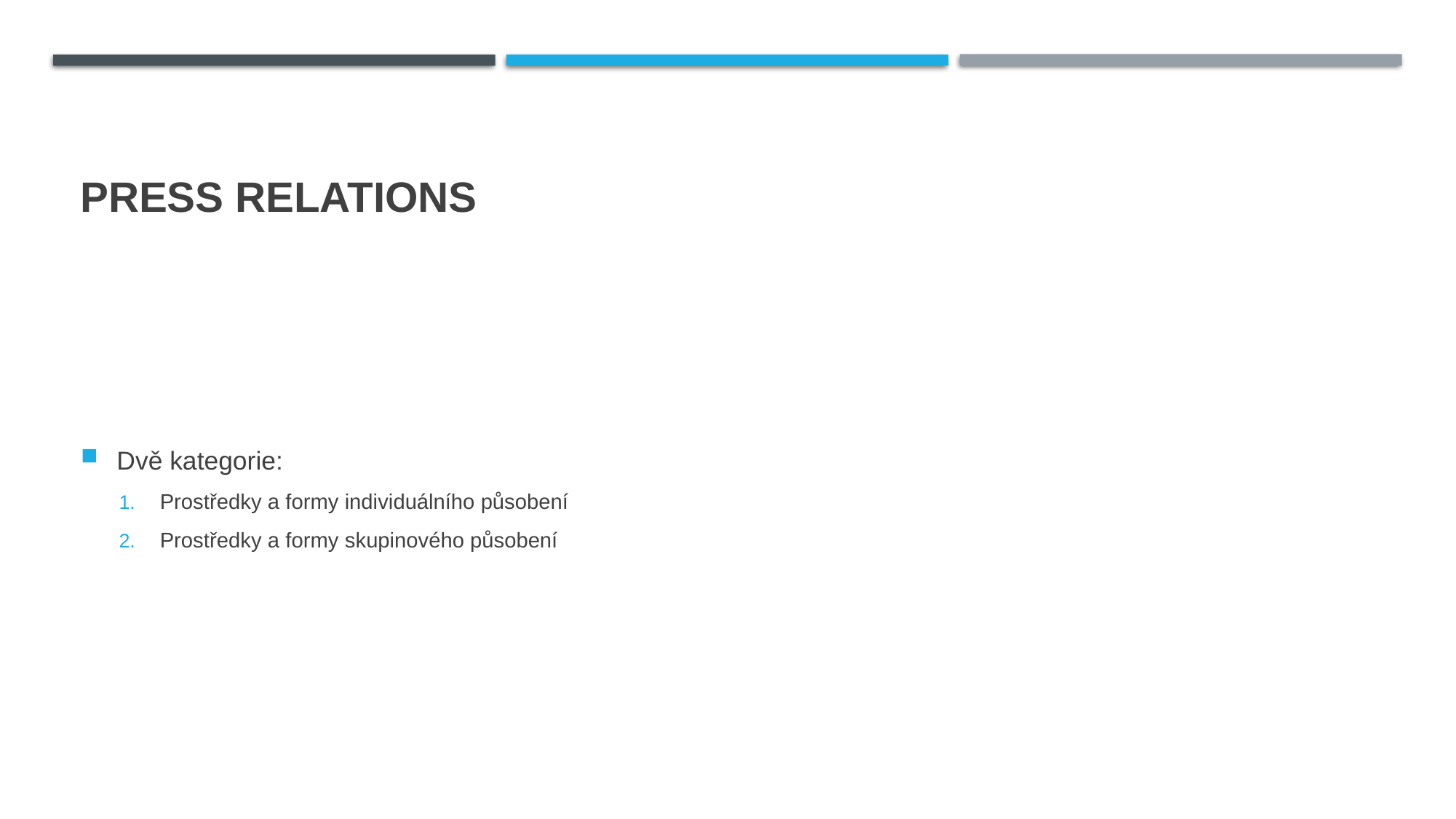

# Press relations
Dvě kategorie:
Prostředky a formy individuálního působení
Prostředky a formy skupinového působení